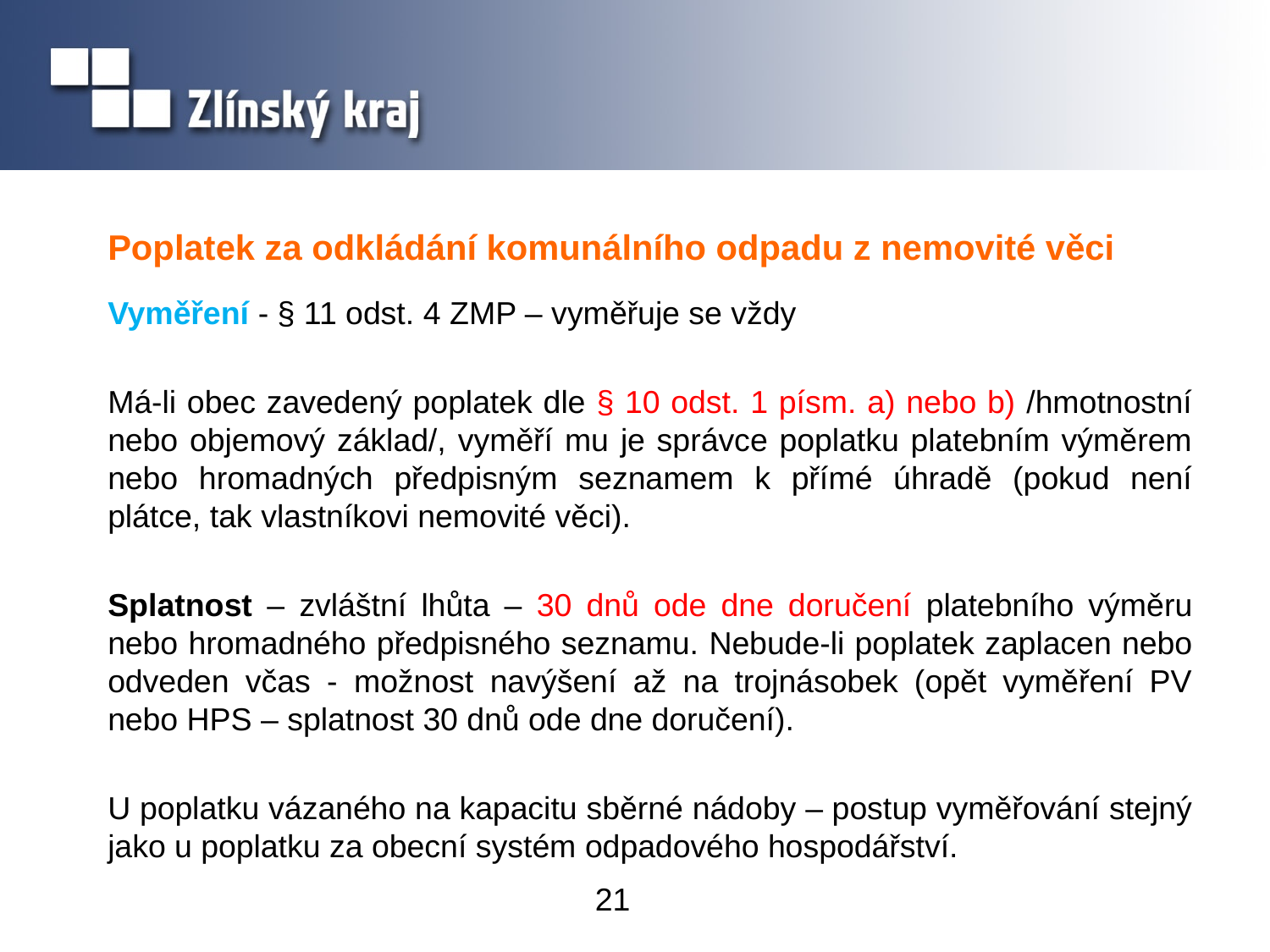

# Poplatek za odkládání komunálního odpadu z nemovité věci
Vyměření - § 11 odst. 4 ZMP – vyměřuje se vždy

Má-li obec zavedený poplatek dle § 10 odst. 1 písm. a) nebo b) /hmotnostní nebo objemový základ/, vyměří mu je správce poplatku platebním výměrem nebo hromadných předpisným seznamem k přímé úhradě (pokud není plátce, tak vlastníkovi nemovité věci).

Splatnost – zvláštní lhůta – 30 dnů ode dne doručení platebního výměru nebo hromadného předpisného seznamu. Nebude-li poplatek zaplacen nebo odveden včas - možnost navýšení až na trojnásobek (opět vyměření PV nebo HPS – splatnost 30 dnů ode dne doručení).

U poplatku vázaného na kapacitu sběrné nádoby – postup vyměřování stejný jako u poplatku za obecní systém odpadového hospodářství.